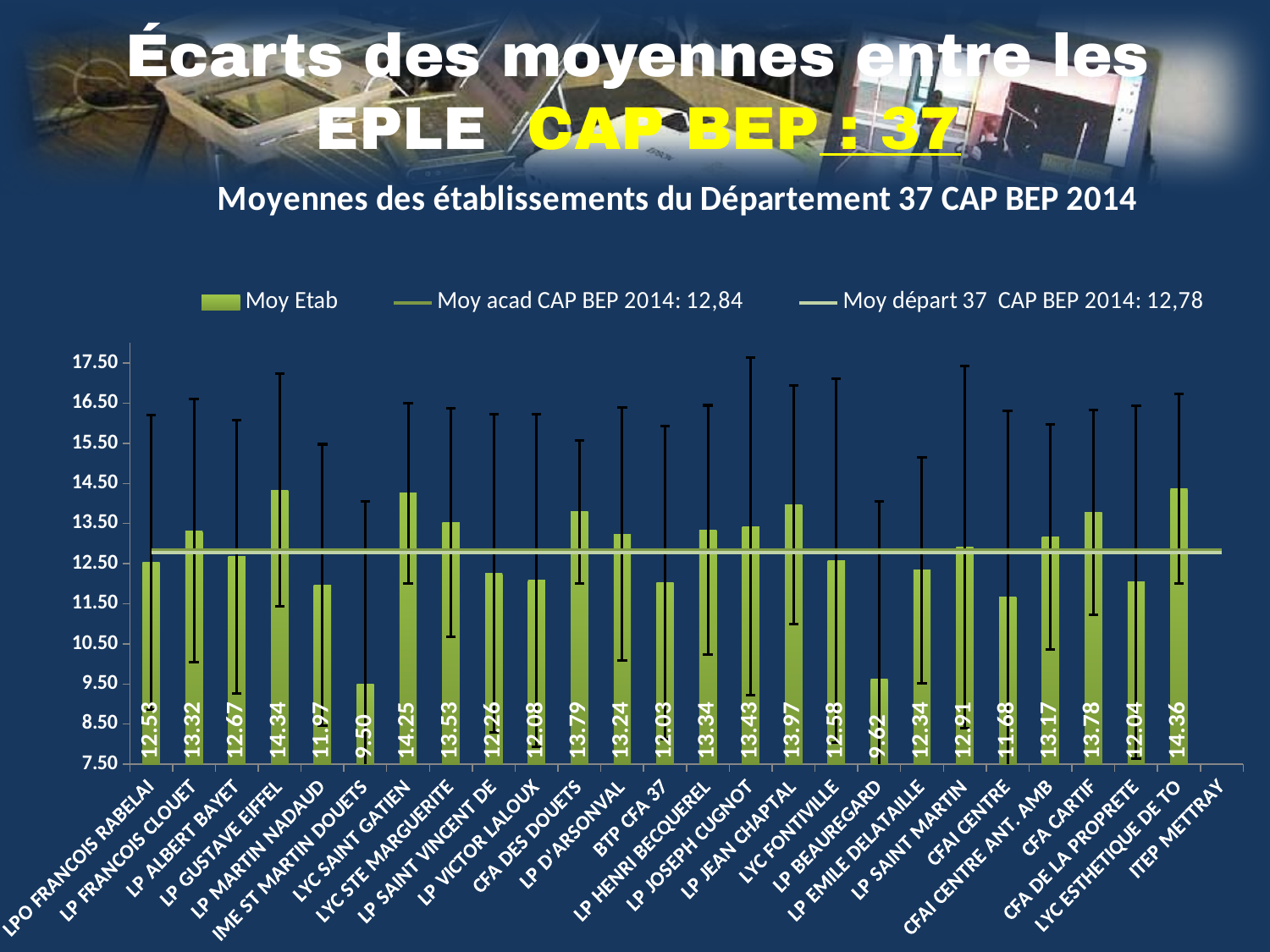

# Écarts des moyennes entre les EPLE  CAP BEP : 37

### Chart

| Category | Moy Etab | Moy acad CAP BEP 2014: 12,84 | Moy départ 37  CAP BEP 2014: 12,78 |
|---|---|---|---|
| LPO FRANCOIS RABELAI | 12.53472222222222 | 12.84178357145952 | 12.78481797056541 |
| LP FRANCOIS CLOUET | 13.32069632495164 | 12.84178357145952 | 12.78481797056541 |
| LP ALBERT BAYET | 12.67083333333333 | 12.84178357145952 | 12.78481797056541 |
| LP GUSTAVE EIFFEL | 14.33703703703704 | 12.84178357145952 | 12.78481797056541 |
| LP MARTIN NADAUD | 11.9656346749226 | 12.84178357145952 | 12.78481797056541 |
| IME ST MARTIN DOUETS | 9.5 | 12.84178357145952 | 12.78481797056541 |
| LYC SAINT GATIEN | 14.25428571428571 | 12.84178357145952 | 12.78481797056541 |
| LYC STE MARGUERITE | 13.52739726027397 | 12.84178357145952 | 12.78481797056541 |
| LP SAINT VINCENT DE | 12.2579185520362 | 12.84178357145952 | 12.78481797056541 |
| LP VICTOR LALOUX | 12.0796645702306 | 12.84178357145952 | 12.78481797056541 |
| CFA DES DOUETS | 13.79166666666667 | 12.84178357145952 | 12.78481797056541 |
| LP D'ARSONVAL | 13.23745454545455 | 12.84178357145952 | 12.78481797056541 |
| BTP CFA 37 | 12.02819237147593 | 12.84178357145952 | 12.78481797056541 |
| LP HENRI BECQUEREL | 13.33703703703702 | 12.84178357145952 | 12.78481797056541 |
| LP JOSEPH CUGNOT | 13.42785714285712 | 12.84178357145952 | 12.78481797056541 |
| LP JEAN CHAPTAL | 13.9658064516129 | 12.84178357145952 | 12.78481797056541 |
| LYC FONTIVILLE | 12.58333333333333 | 12.84178357145952 | 12.78481797056541 |
| LP BEAUREGARD | 9.61949685534591 | 12.84178357145952 | 12.78481797056541 |
| LP EMILE DELATAILLE | 12.33700440528634 | 12.84178357145952 | 12.78481797056541 |
| LP SAINT MARTIN | 12.91304347826087 | 12.84178357145952 | 12.78481797056541 |
| CFAI CENTRE | 11.675 | 12.84178357145952 | 12.78481797056541 |
| CFAI CENTRE ANT. AMB | 13.17479674796748 | 12.84178357145952 | 12.78481797056541 |
| CFA CARTIF | 13.77777777777778 | 12.84178357145952 | 12.78481797056541 |
| CFA DE LA PROPRETE | 12.04166666666667 | 12.84178357145952 | 12.78481797056541 |
| LYC ESTHETIQUE DE TO | 14.36125 | 12.84178357145952 | 12.78481797056541 |
| ITEP METTRAY | None | 12.84178357145952 | 12.78481797056541 |